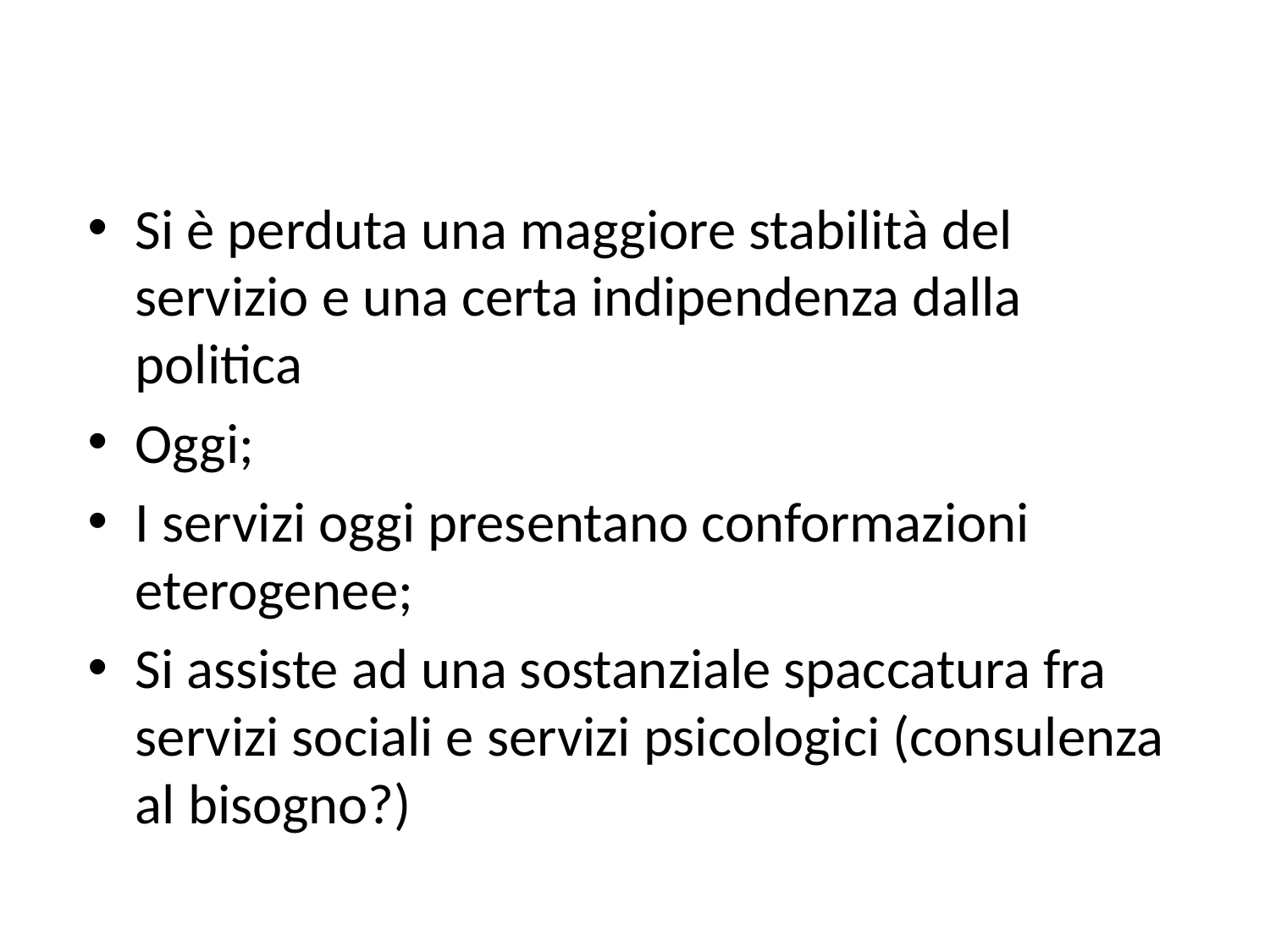

#
Si è perduta una maggiore stabilità del servizio e una certa indipendenza dalla politica
Oggi;
I servizi oggi presentano conformazioni eterogenee;
Si assiste ad una sostanziale spaccatura fra servizi sociali e servizi psicologici (consulenza al bisogno?)